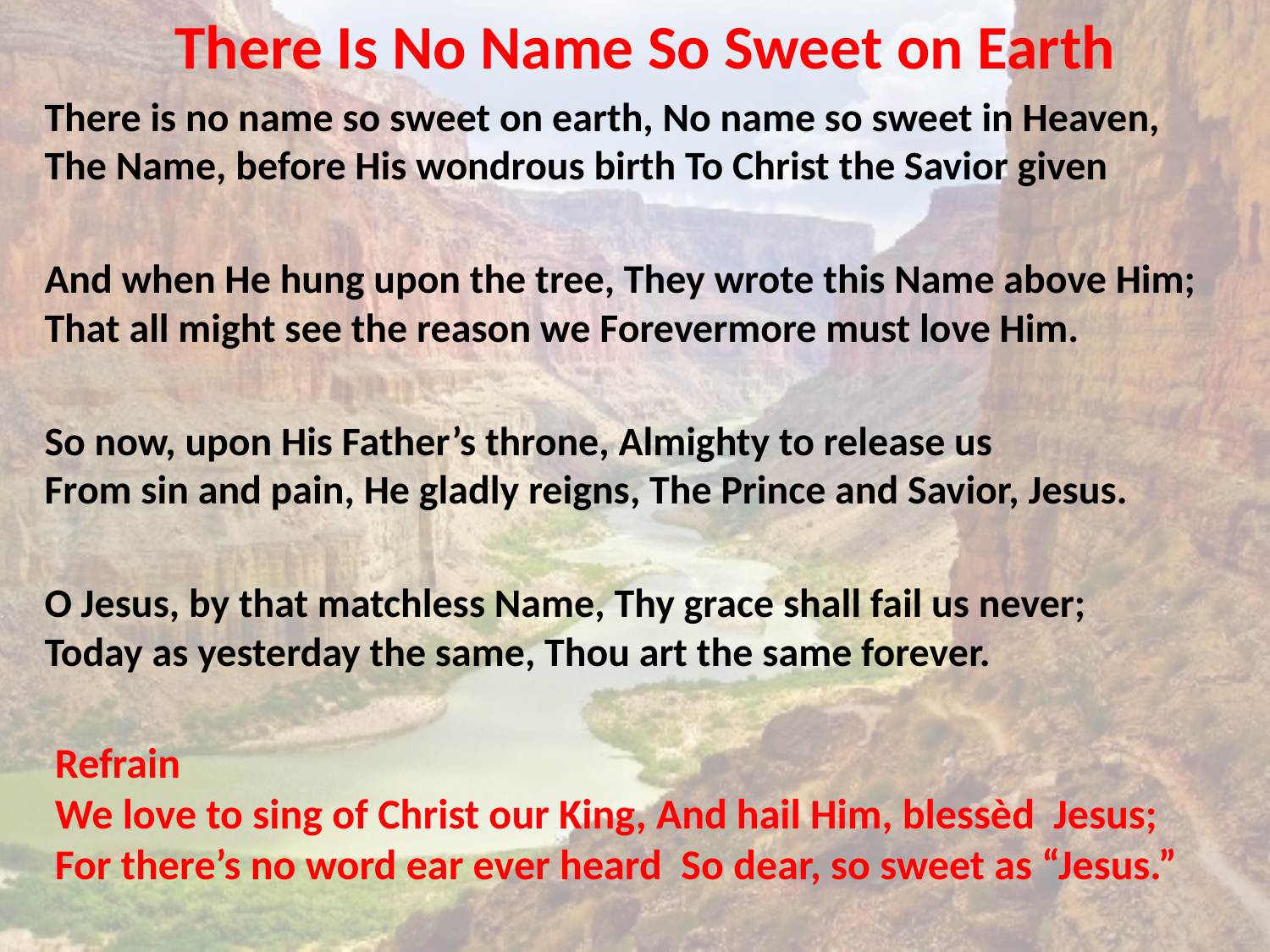

# There Is No Name So Sweet on Earth
There is no name so sweet on earth, No name so sweet in Heaven,
The Name, before His wondrous birth To Christ the Savior given

And when He hung upon the tree, They wrote this Name above Him;
That all might see the reason we Forevermore must love Him.

So now, upon His Father’s throne, Almighty to release us
From sin and pain, He gladly reigns, The Prince and Savior, Jesus.

O Jesus, by that matchless Name, Thy grace shall fail us never;
Today as yesterday the same, Thou art the same forever.
Refrain
We love to sing of Christ our King, And hail Him, blessèd  Jesus;
For there’s no word ear ever heard  So dear, so sweet as “Jesus.”